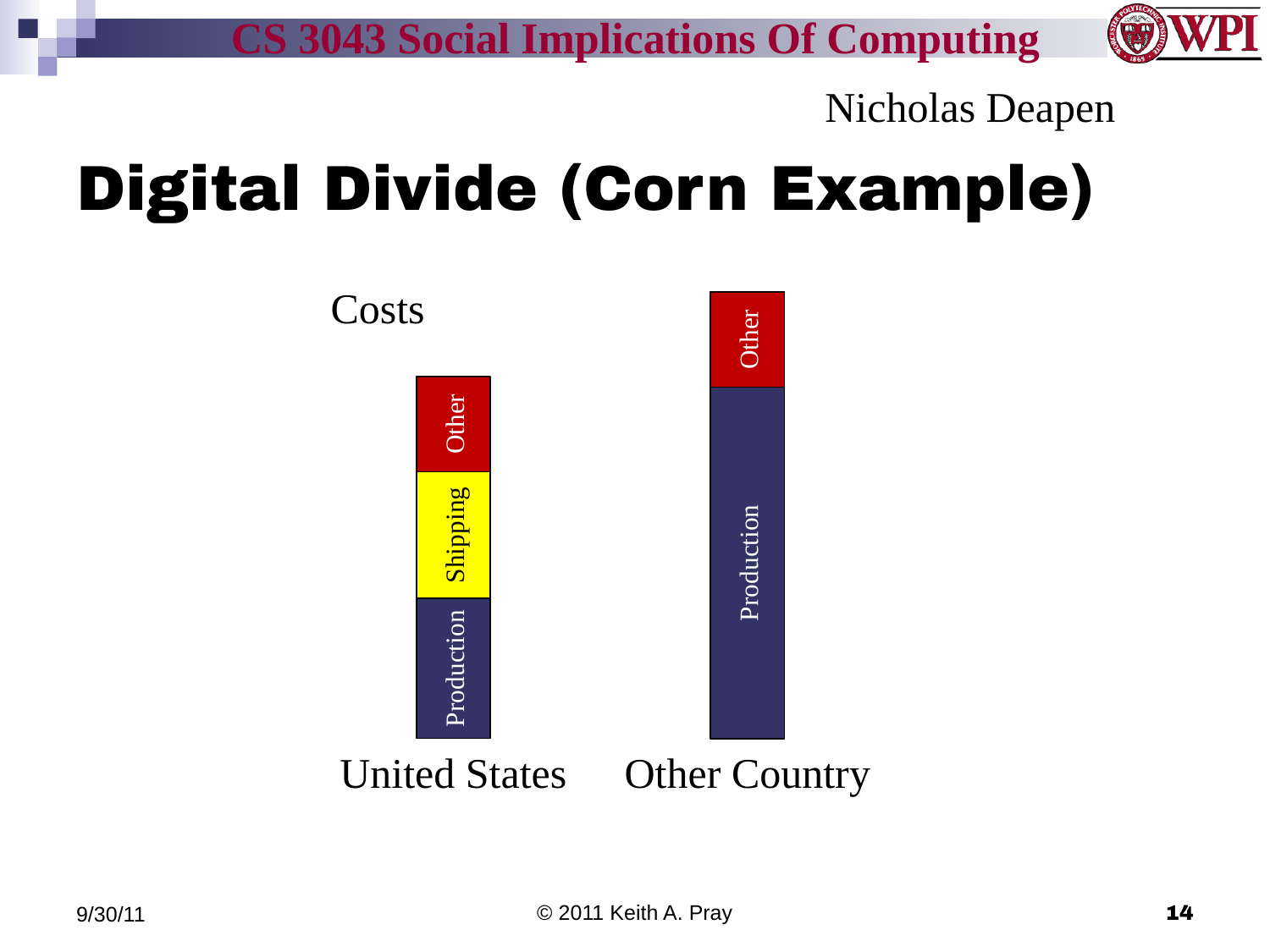

Nicholas Deapen
# Digital Divide (Corn Example)
Costs
Other
Other
Production
Shipping
Production
United States
Other Country
9/30/11
© 2011 Keith A. Pray
14